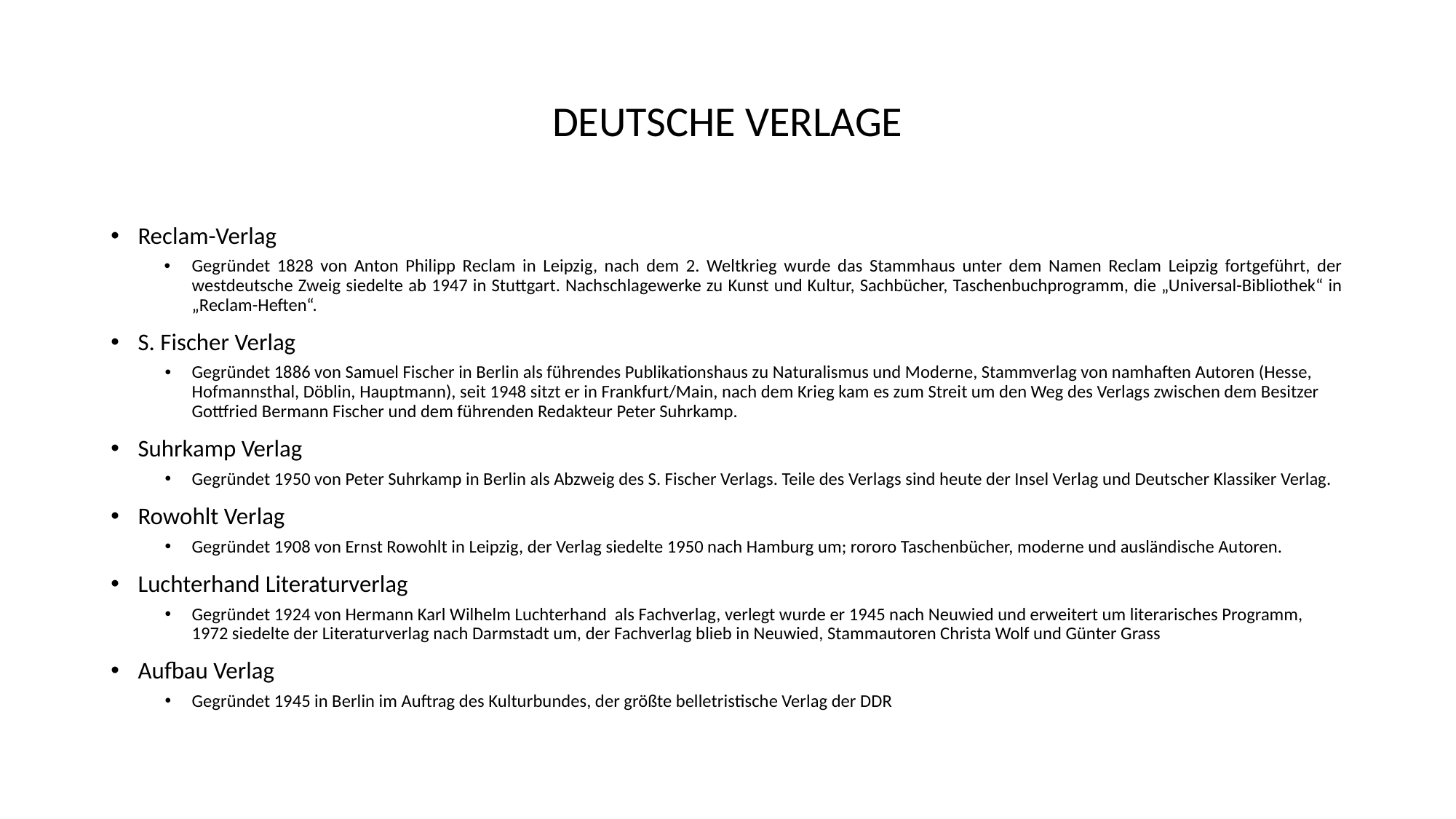

# DEUTSCHE VERLAGE
Reclam-Verlag
Gegründet 1828 von Anton Philipp Reclam in Leipzig, nach dem 2. Weltkrieg wurde das Stammhaus unter dem Namen Reclam Leipzig fortgeführt, der westdeutsche Zweig siedelte ab 1947 in Stuttgart. Nachschlagewerke zu Kunst und Kultur, Sachbücher, Taschenbuchprogramm, die „Universal-Bibliothek“ in „Reclam-Heften“.
S. Fischer Verlag
Gegründet 1886 von Samuel Fischer in Berlin als führendes Publikationshaus zu Naturalismus und Moderne, Stammverlag von namhaften Autoren (Hesse, Hofmannsthal, Döblin, Hauptmann), seit 1948 sitzt er in Frankfurt/Main, nach dem Krieg kam es zum Streit um den Weg des Verlags zwischen dem Besitzer Gottfried Bermann Fischer und dem führenden Redakteur Peter Suhrkamp.
Suhrkamp Verlag
Gegründet 1950 von Peter Suhrkamp in Berlin als Abzweig des S. Fischer Verlags. Teile des Verlags sind heute der Insel Verlag und Deutscher Klassiker Verlag.
Rowohlt Verlag
Gegründet 1908 von Ernst Rowohlt in Leipzig, der Verlag siedelte 1950 nach Hamburg um; rororo Taschenbücher, moderne und ausländische Autoren.
Luchterhand Literaturverlag
Gegründet 1924 von Hermann Karl Wilhelm Luchterhand  als Fachverlag, verlegt wurde er 1945 nach Neuwied und erweitert um literarisches Programm, 1972 siedelte der Literaturverlag nach Darmstadt um, der Fachverlag blieb in Neuwied, Stammautoren Christa Wolf und Günter Grass
Aufbau Verlag
Gegründet 1945 in Berlin im Auftrag des Kulturbundes, der größte belletristische Verlag der DDR